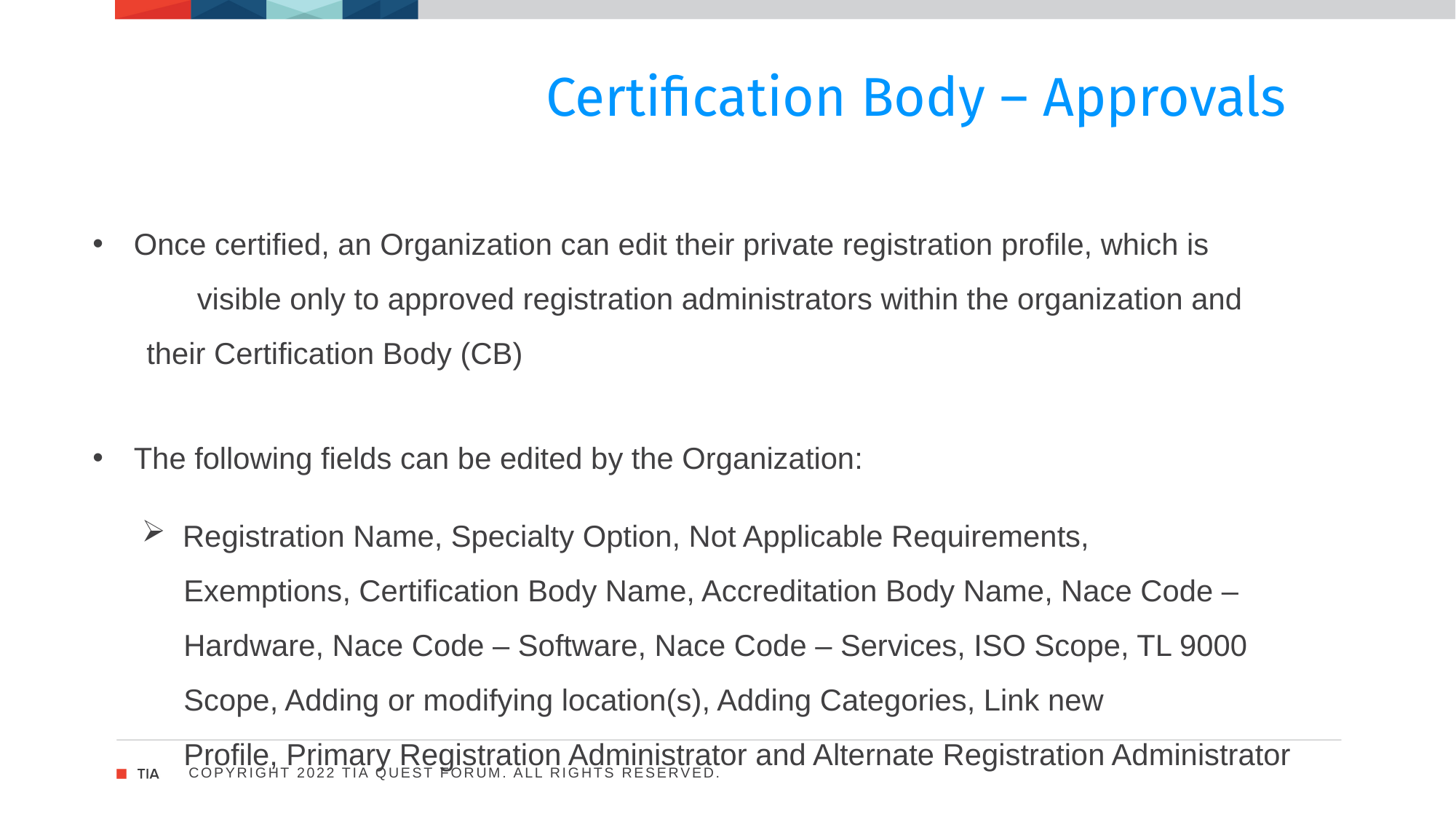

Certification Body – Approvals

Once certified, an Organization can edit their private registration profile, which is

      	    visible only to approved registration administrators within the organization and

           their Certification Body (CB)

The following fields can be edited by the Organization:

Registration Name, Specialty Option, Not Applicable Requirements,

     Exemptions, Certification Body Name, Accreditation Body Name, Nace Code –

     Hardware, Nace Code – Software, Nace Code – Services, ISO Scope, TL 9000

     Scope, Adding or modifying location(s), Adding Categories, Link new

     Profile, Primary Registration Administrator and Alternate Registration Administrator

Copyright 2022 TIA QuEST Forum. All Rights Reserved.
29